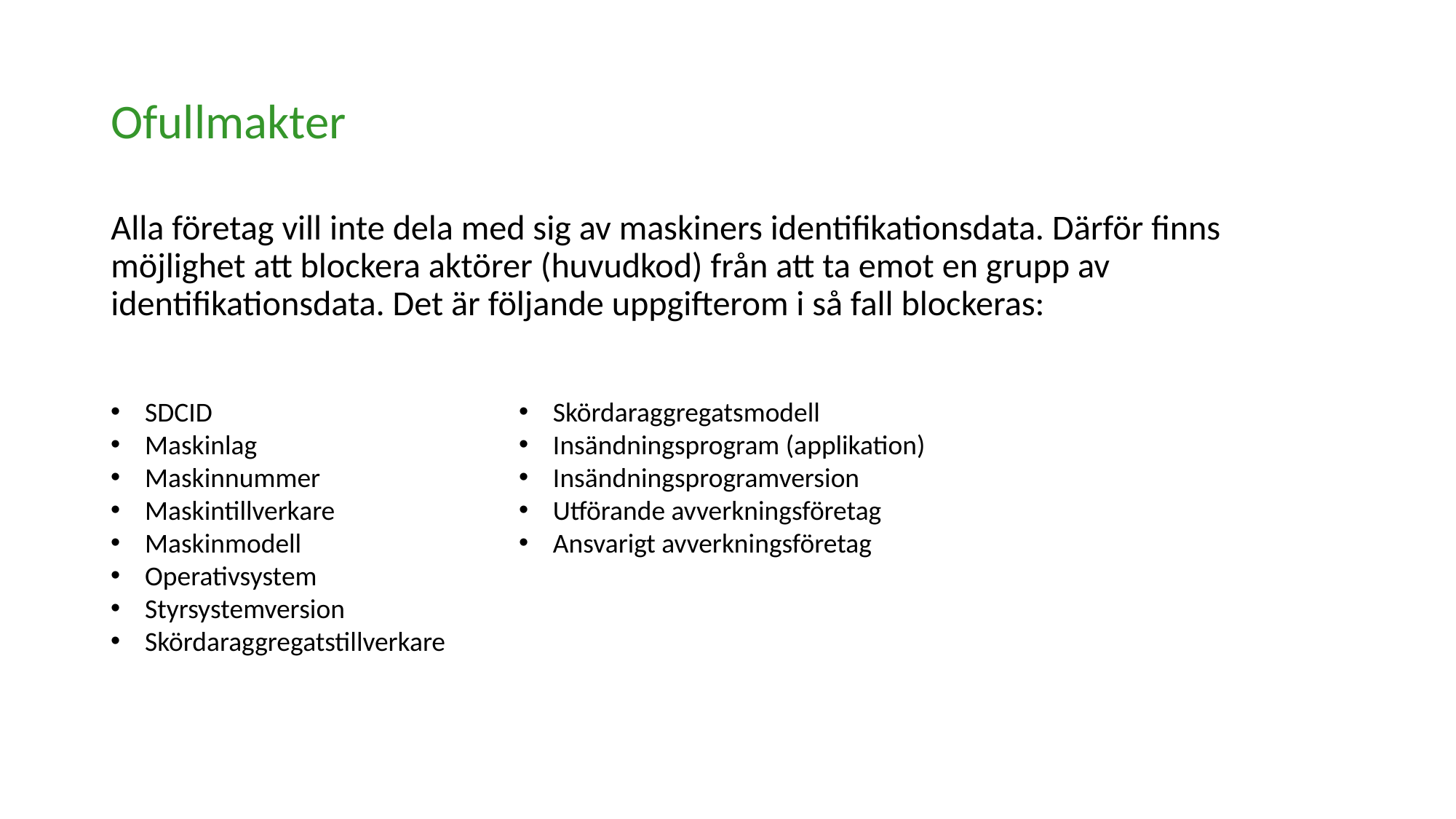

# Ofullmakter
Alla företag vill inte dela med sig av maskiners identifikationsdata. Därför finns möjlighet att blockera aktörer (huvudkod) från att ta emot en grupp av identifikationsdata. Det är följande uppgifterom i så fall blockeras:

SDCID
Maskinlag
Maskinnummer
Maskintillverkare
Maskinmodell
Operativsystem
Styrsystemversion
Skördaraggregatstillverkare
Skördaraggregatsmodell
Insändningsprogram (applikation)
Insändningsprogramversion
Utförande avverkningsföretag
Ansvarigt avverkningsföretag